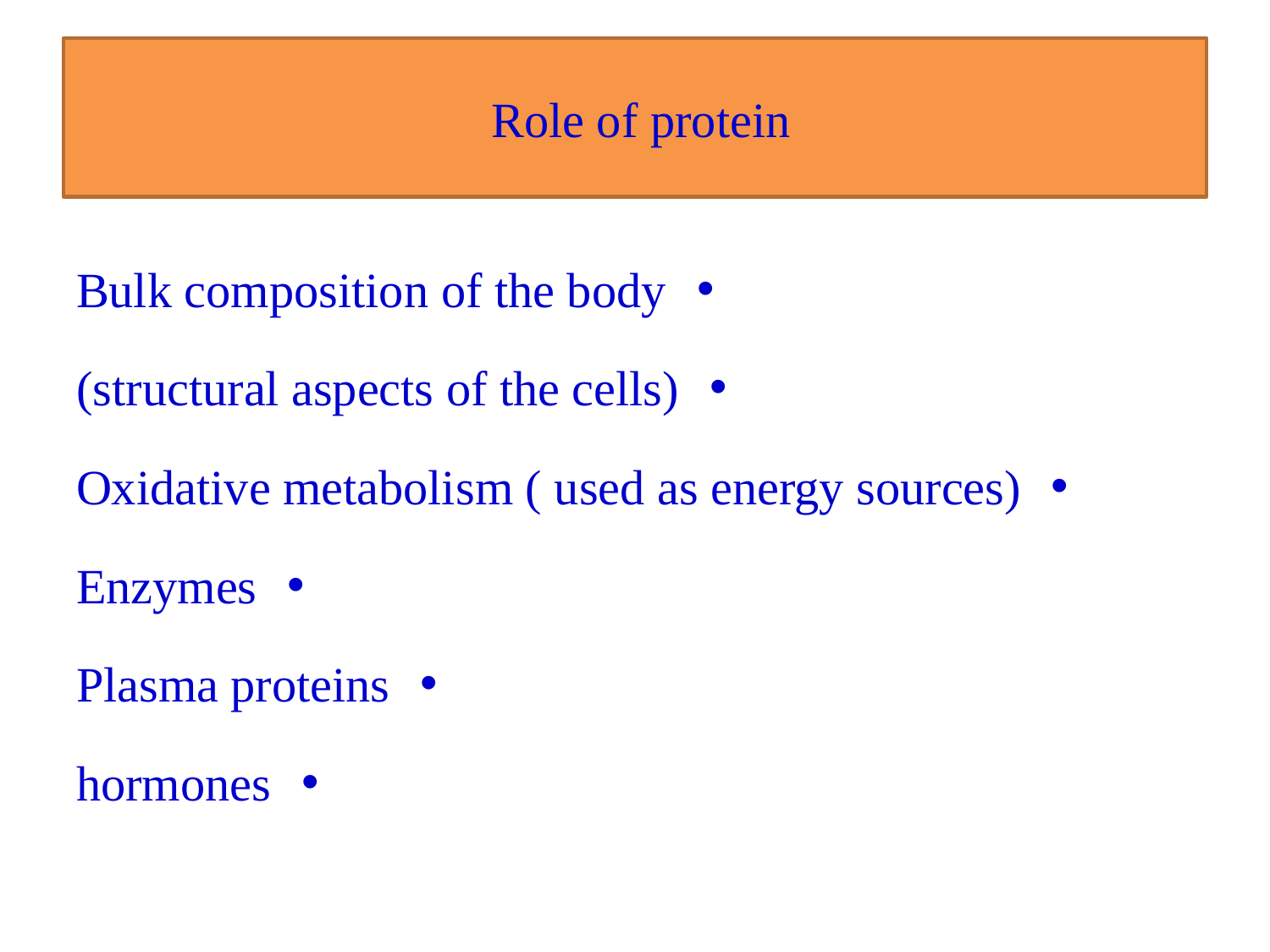

# Role of protein
Bulk composition of the body
(structural aspects of the cells)
Oxidative metabolism ( used as energy sources)
Enzymes
Plasma proteins
hormones